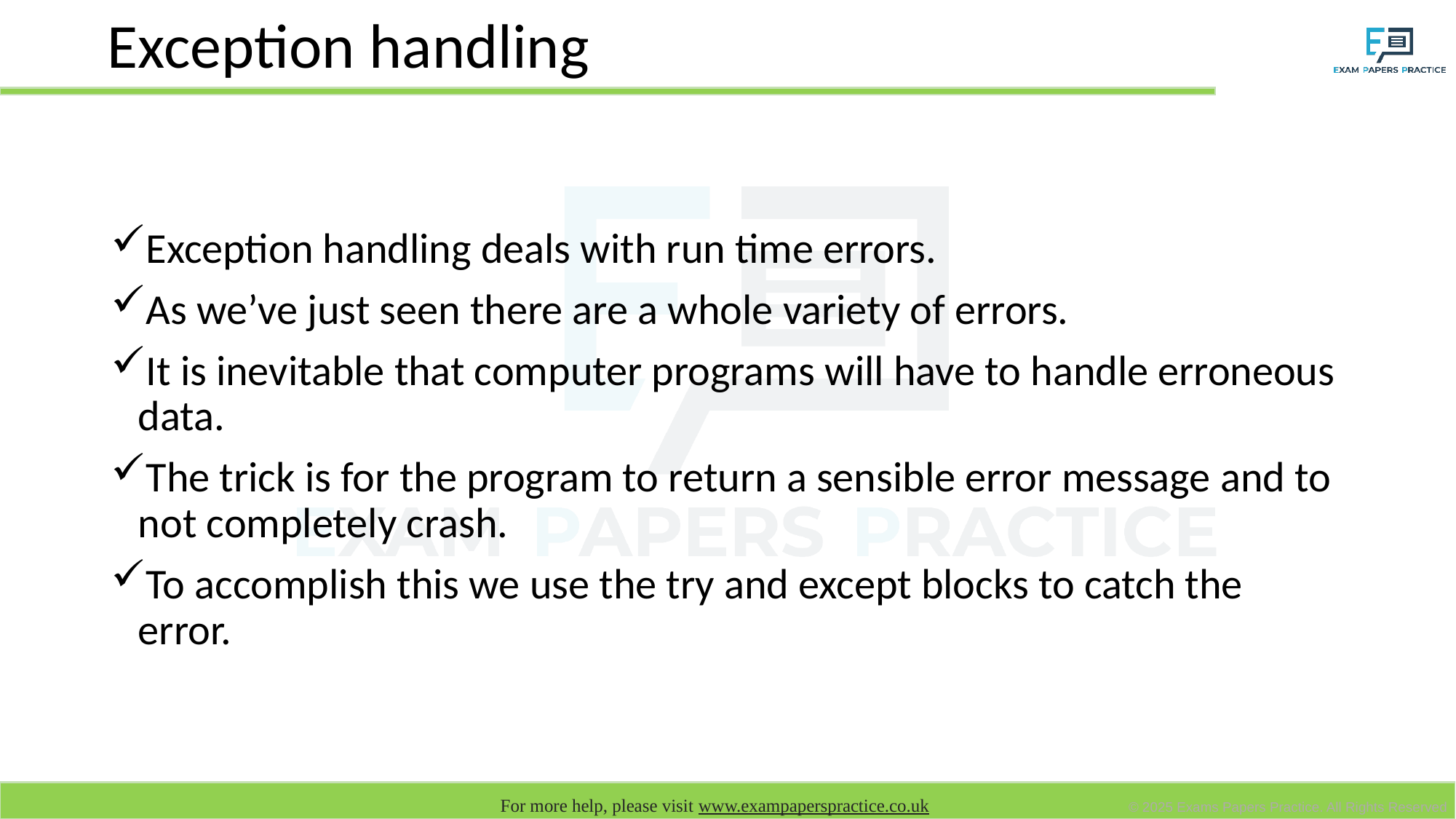

# Exception handling
Exception handling deals with run time errors.
As we’ve just seen there are a whole variety of errors.
It is inevitable that computer programs will have to handle erroneous data.
The trick is for the program to return a sensible error message and to not completely crash.
To accomplish this we use the try and except blocks to catch the error.